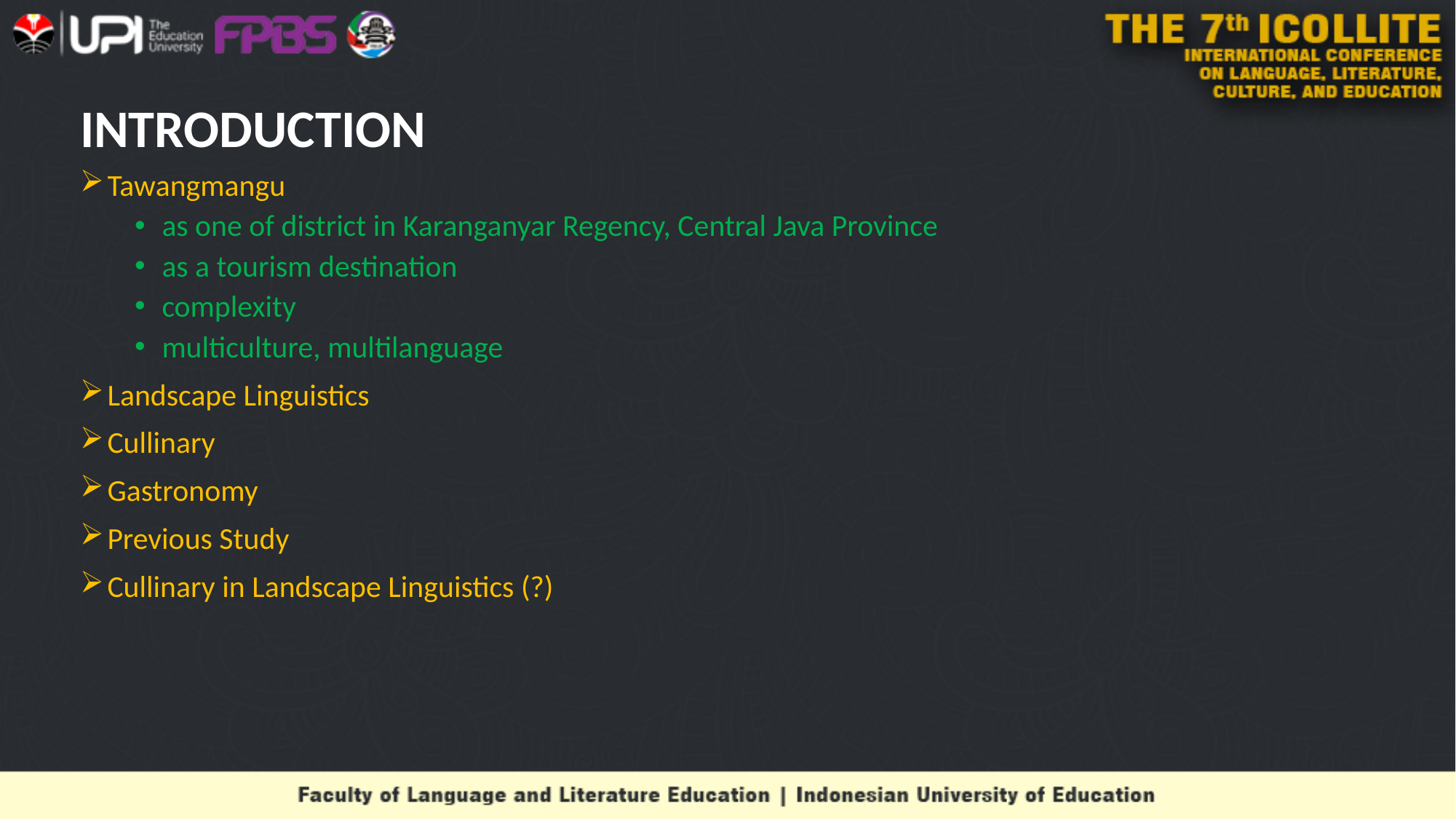

# INTRODUCTION
Tawangmangu
as one of district in Karanganyar Regency, Central Java Province
as a tourism destination
complexity
multiculture, multilanguage
Landscape Linguistics
Cullinary
Gastronomy
Previous Study
Cullinary in Landscape Linguistics (?)